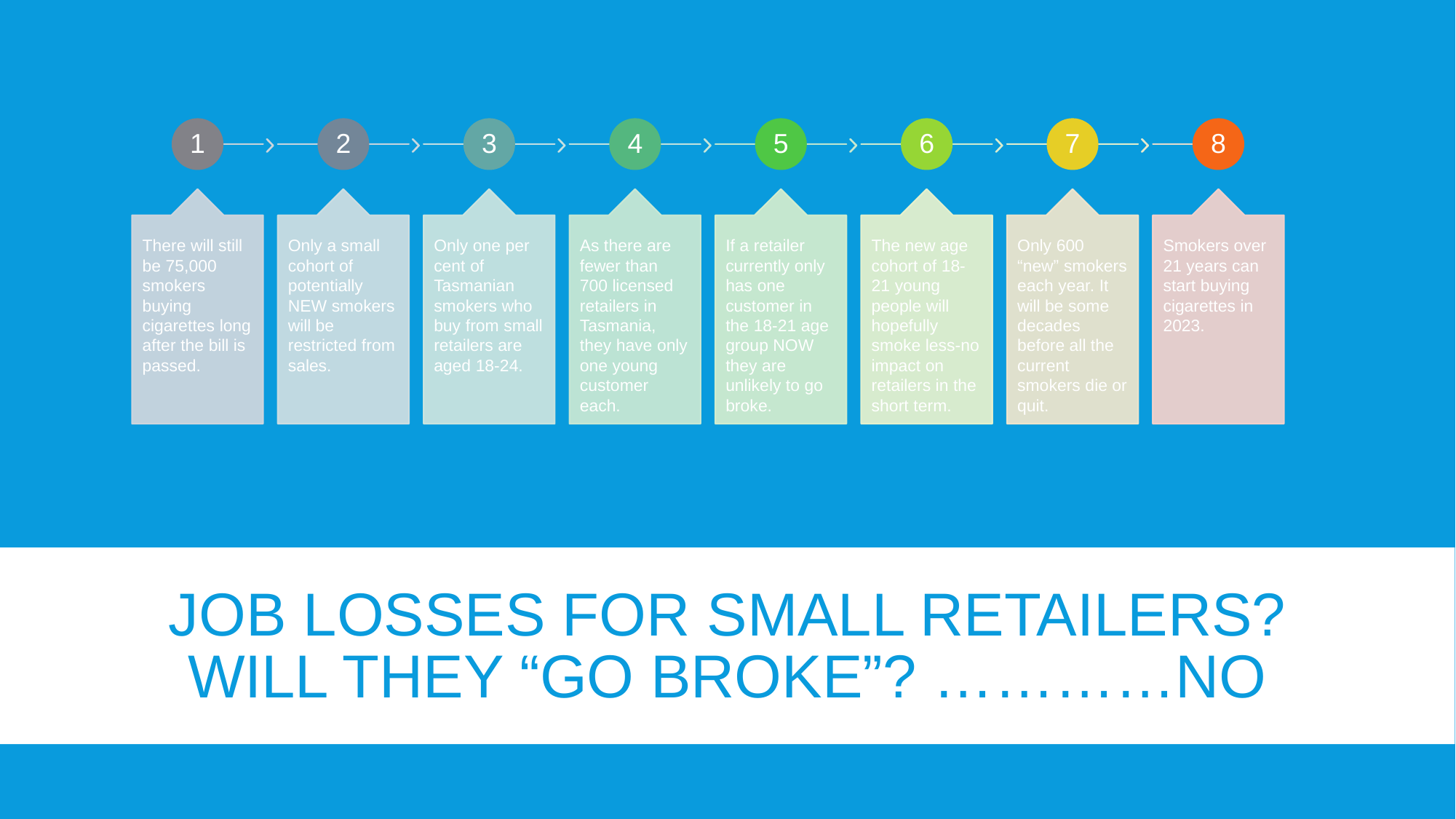

1
There will still be 75,000 smokers buying cigarettes long after the bill is passed.
2
Only a small cohort of potentially NEW smokers will be restricted from sales.
3
Only one per cent of Tasmanian smokers who buy from small retailers are aged 18-24.
4
As there are fewer than 700 licensed retailers in Tasmania, they have only one young customer each.
5
If a retailer currently only has one customer in the 18-21 age group NOW they are unlikely to go broke.
6
The new age cohort of 18-21 young people will hopefully smoke less-no impact on retailers in the short term.
7
Only 600 “new” smokers each year. It will be some decades before all the current smokers die or quit.
8
Smokers over 21 years can start buying cigarettes in 2023.

# Job losses for SMALL retailers? Will they “go broke”? …………NO